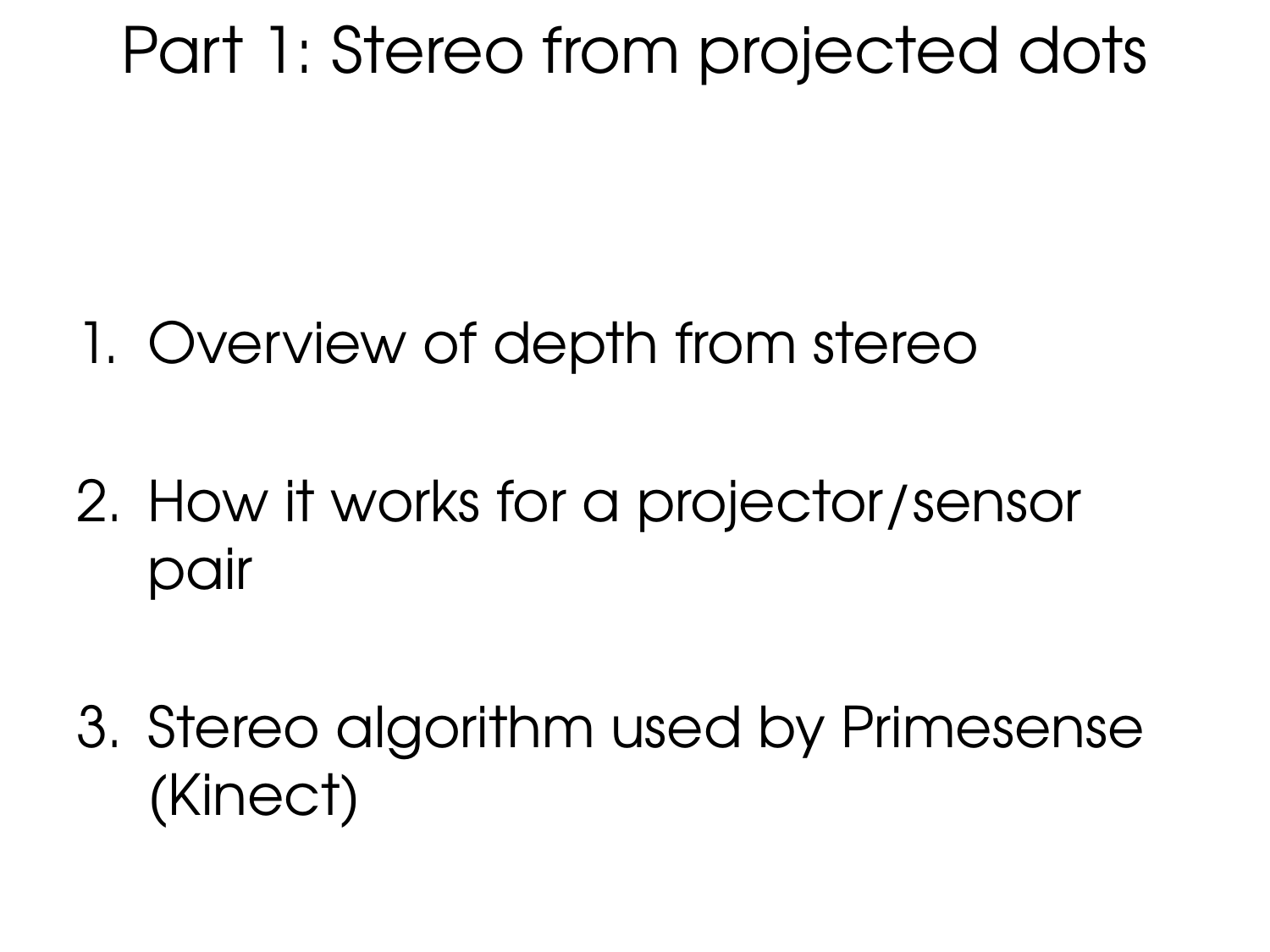

# Part 1: Stereo from projected dots

Overview of depth from stereo

How it works for a projector/sensor pair

Stereo algorithm used by Primesense (Kinect)